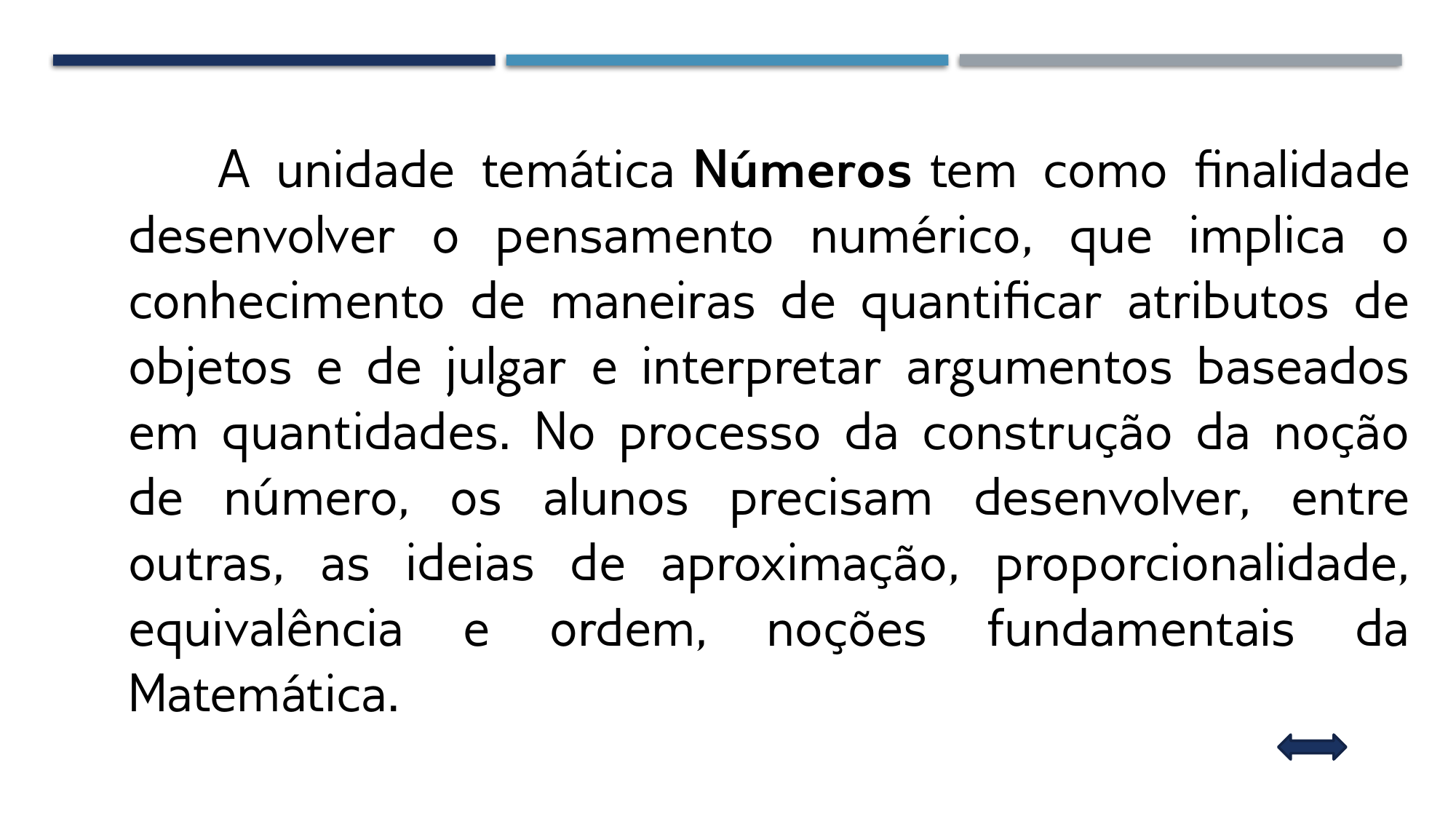

A unidade temática Números tem como finalidade desenvolver o pensamento numérico, que implica o conhecimento de maneiras de quantificar atributos de objetos e de julgar e interpretar argumentos baseados em quantidades. No processo da construção da noção de número, os alunos precisam desenvolver, entre outras, as ideias de aproximação, proporcionalidade, equivalência e ordem, noções fundamentais da Matemática.